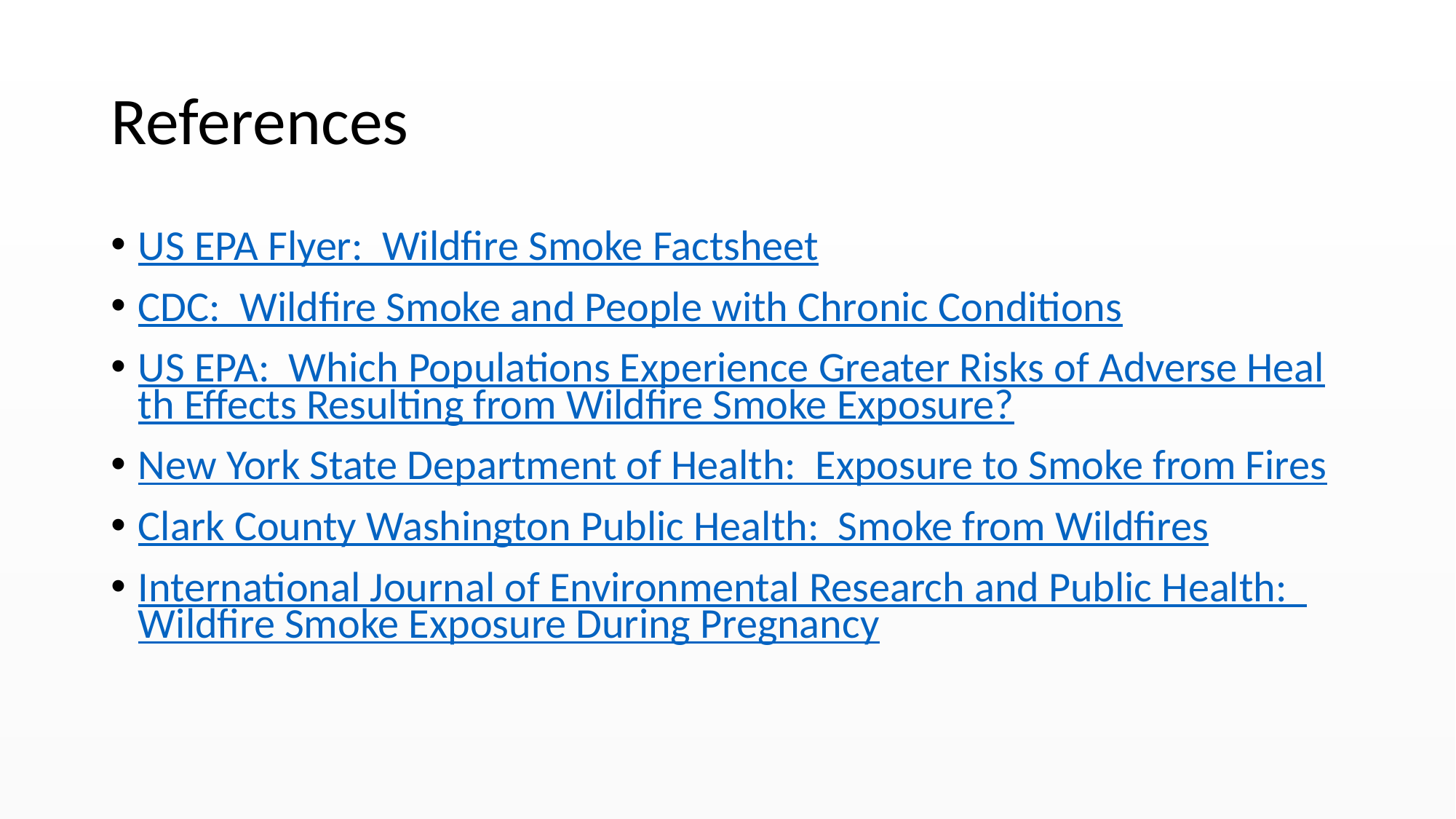

# References
US EPA Flyer:  Wildfire Smoke Factsheet
CDC:  Wildfire Smoke and People with Chronic Conditions
US EPA:  Which Populations Experience Greater Risks of Adverse Health Effects Resulting from Wildfire Smoke Exposure?
New York State Department of Health:  Exposure to Smoke from Fires
Clark County Washington Public Health:  Smoke from Wildfires
International Journal of Environmental Research and Public Health:  Wildfire Smoke Exposure During Pregnancy